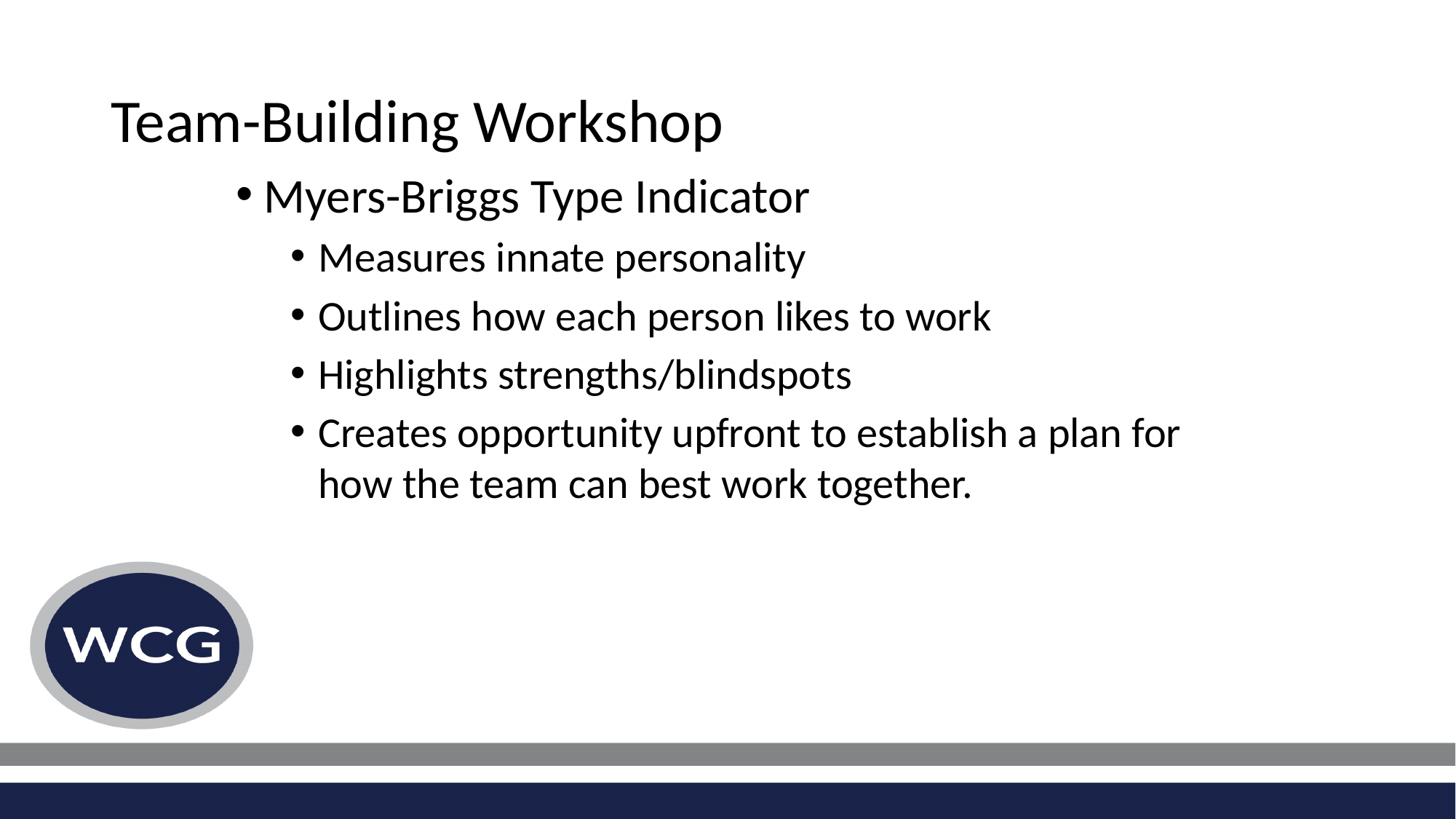

# Team-Building Workshop
Myers-Briggs Type Indicator
Measures innate personality
Outlines how each person likes to work
Highlights strengths/blindspots
Creates opportunity upfront to establish a plan for how the team can best work together.